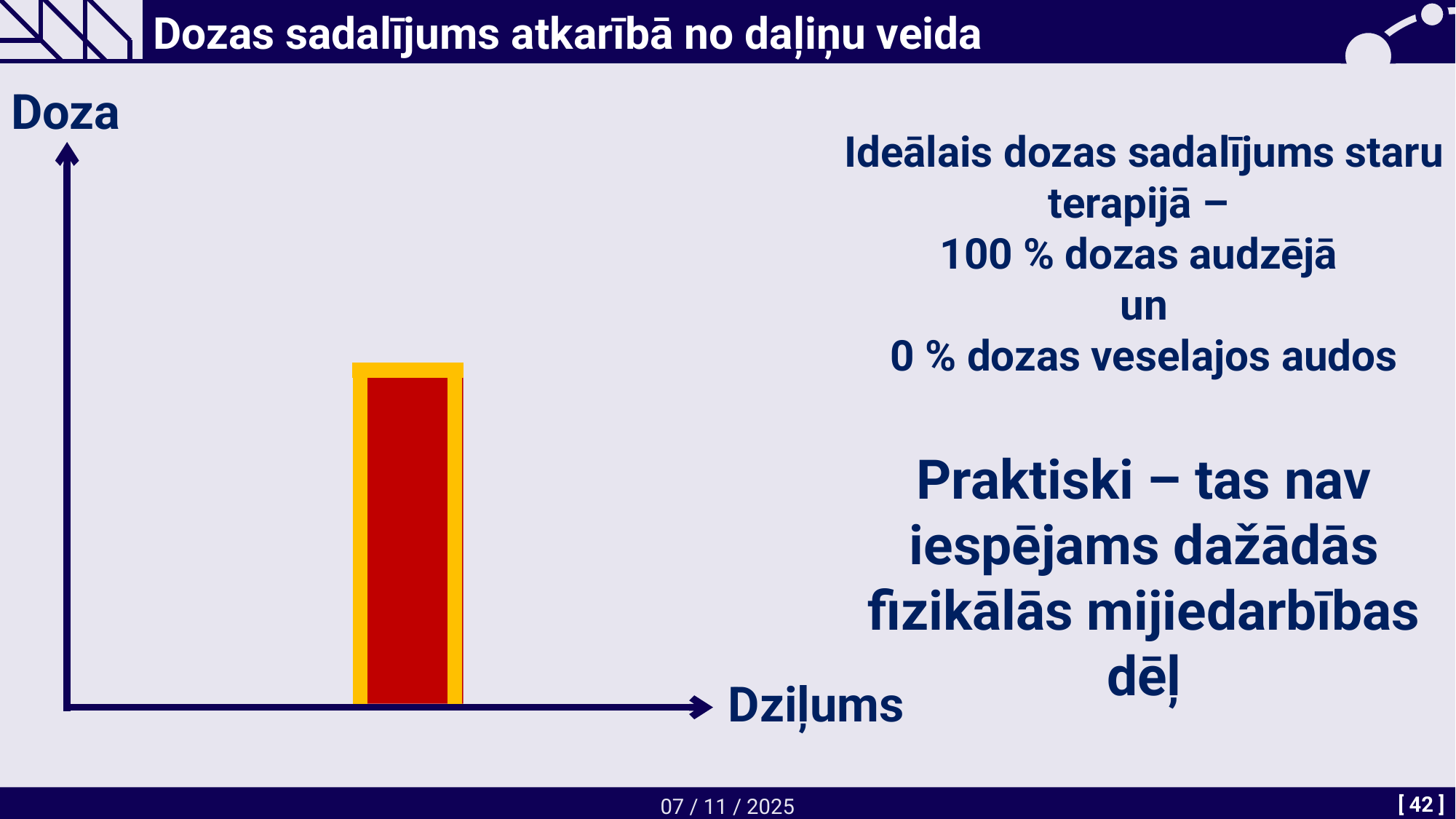

# Dozas sadalījums atkarībā no daļiņu veida

Doza
Ideālais dozas sadalījums staru terapijā –
100 % dozas audzējā
un
0 % dozas veselajos audos

Praktiski – tas nav iespējams dažādās fizikālās mijiedarbības dēļ

Dziļums